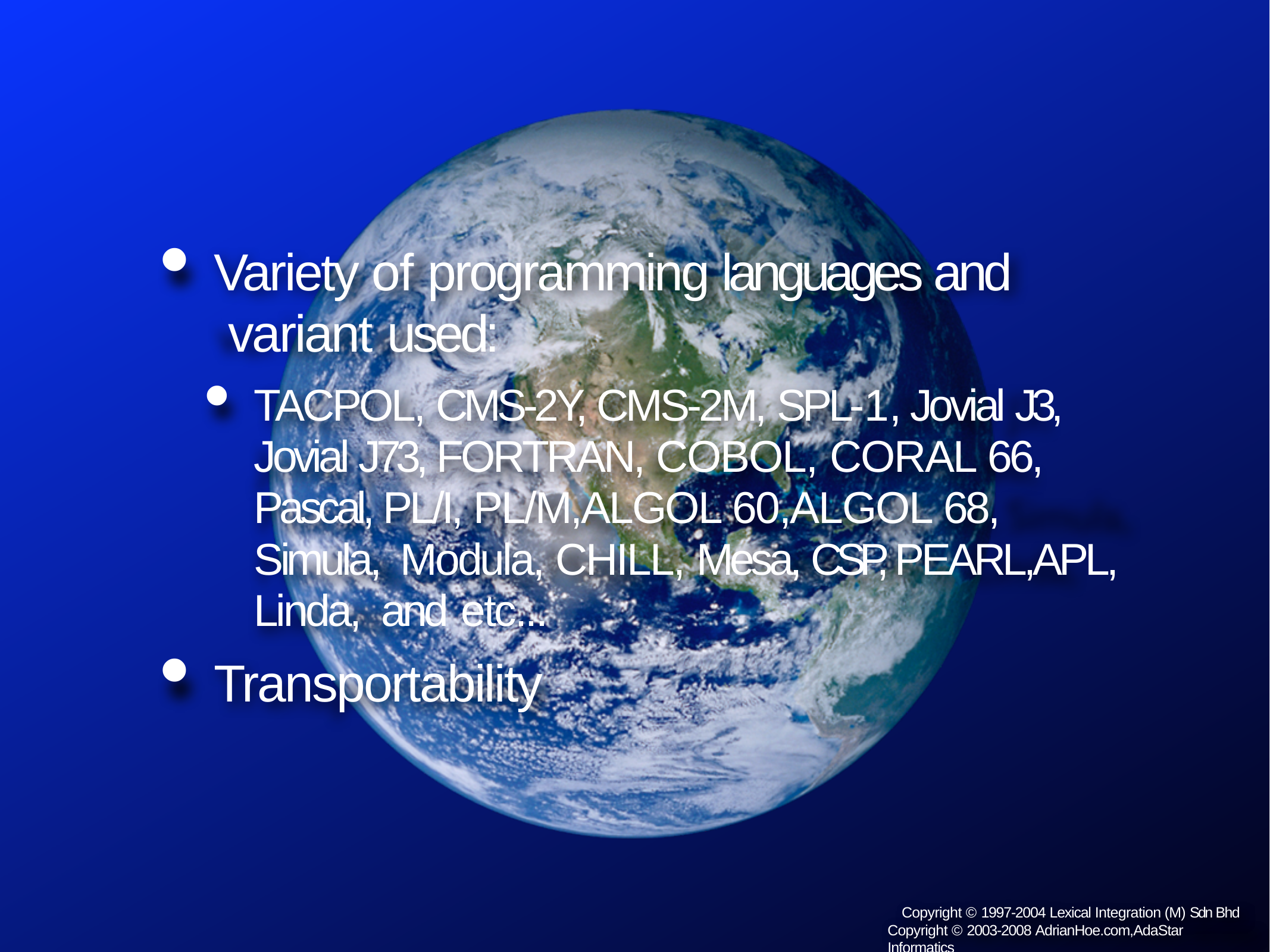

Variety of programming languages and  variant used:
TACPOL, CMS-2Y, CMS-2M, SPL-1, Jovial J3,  Jovial J73, FORTRAN, COBOL, CORAL 66,  Pascal, PL/I, PL/M,ALGOL 60,ALGOL 68, Simula,  Modula, CHILL, Mesa, CSP, PEARL,APL, Linda,  and etc...
Transportability

Copyright © 1997-2004 Lexical Integration (M) Sdn Bhd  Copyright © 2003-2008 AdrianHoe.com,AdaStar Informatics